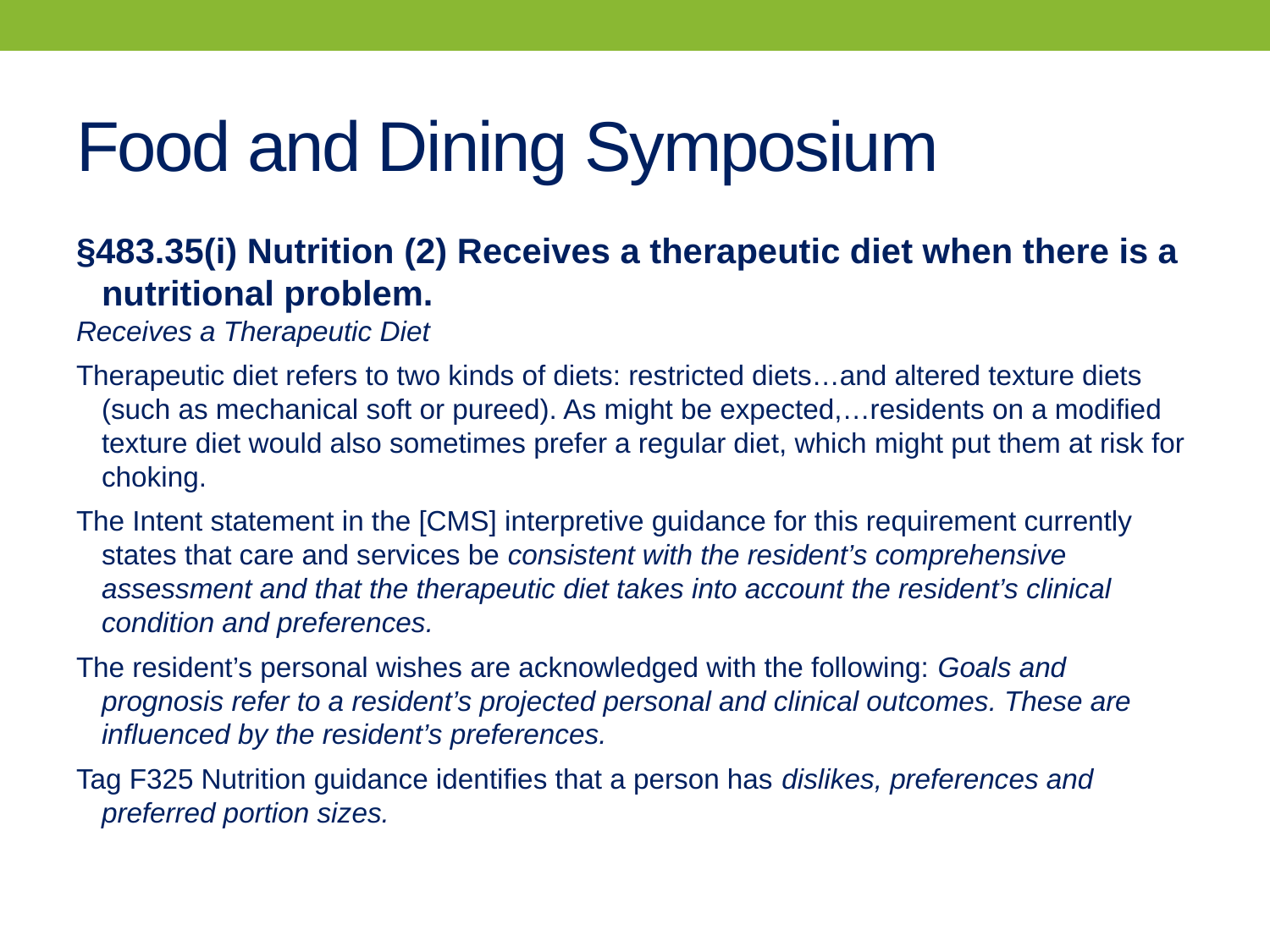

# Food and Dining Symposium
§483.35(i) Nutrition (2) Receives a therapeutic diet when there is a nutritional problem.
Receives a Therapeutic Diet
Therapeutic diet refers to two kinds of diets: restricted diets…and altered texture diets (such as mechanical soft or pureed). As might be expected,…residents on a modified texture diet would also sometimes prefer a regular diet, which might put them at risk for choking.
The Intent statement in the [CMS] interpretive guidance for this requirement currently states that care and services be consistent with the resident’s comprehensive assessment and that the therapeutic diet takes into account the resident’s clinical condition and preferences.
The resident’s personal wishes are acknowledged with the following: Goals and prognosis refer to a resident’s projected personal and clinical outcomes. These are influenced by the resident’s preferences.
Tag F325 Nutrition guidance identifies that a person has dislikes, preferences and preferred portion sizes.